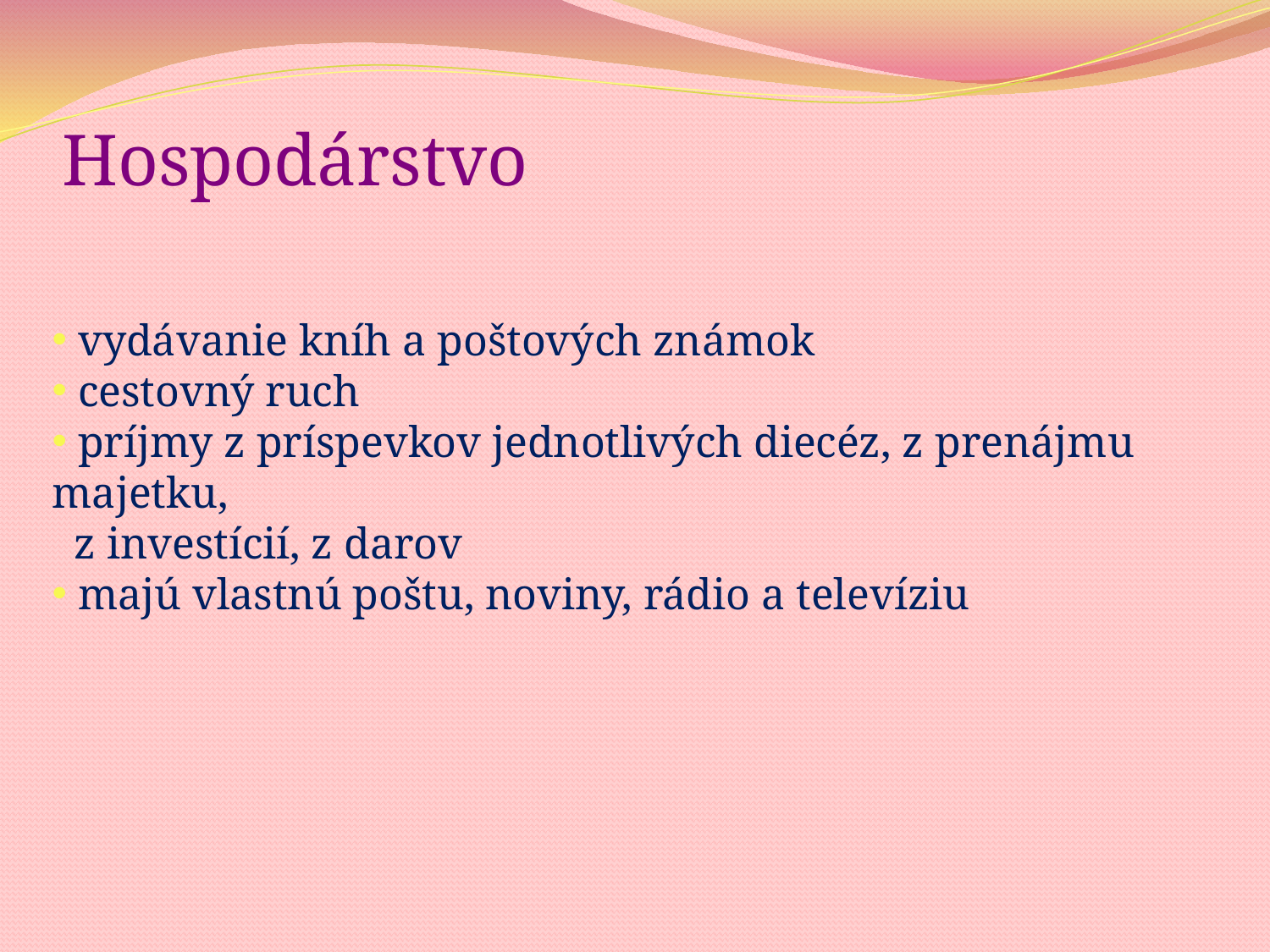

Hospodárstvo

 vydávanie kníh a poštových známok
 cestovný ruch
 príjmy z príspevkov jednotlivých diecéz, z prenájmu majetku,
  z investícií, z darov
 majú vlastnú poštu, noviny, rádio a televíziu